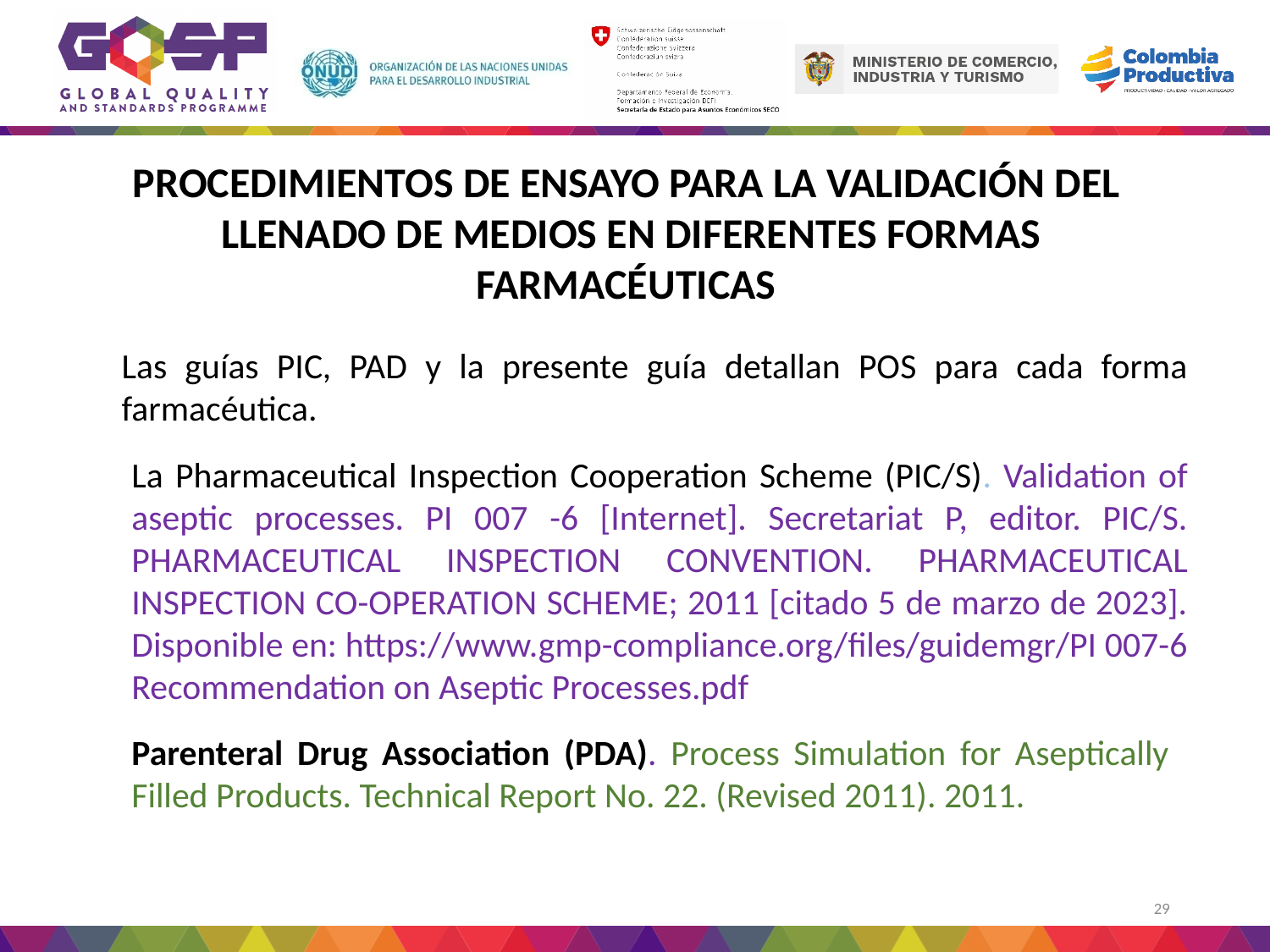

PROCEDIMIENTOS DE ENSAYO PARA LA VALIDACIÓN DEL LLENADO DE MEDIOS EN DIFERENTES FORMAS FARMACÉUTICAS
Las guías PIC, PAD y la presente guía detallan POS para cada forma farmacéutica.
La Pharmaceutical Inspection Cooperation Scheme (PIC/S). Validation of aseptic processes. PI 007 -6 [Internet]. Secretariat P, editor. PIC/S. PHARMACEUTICAL INSPECTION CONVENTION. PHARMACEUTICAL INSPECTION CO-OPERATION SCHEME; 2011 [citado 5 de marzo de 2023]. Disponible en: https://www.gmp-compliance.org/files/guidemgr/PI 007-6 Recommendation on Aseptic Processes.pdf
Parenteral Drug Association (PDA). Process Simulation for Aseptically Filled Products. Technical Report No. 22. (Revised 2011). 2011.
29